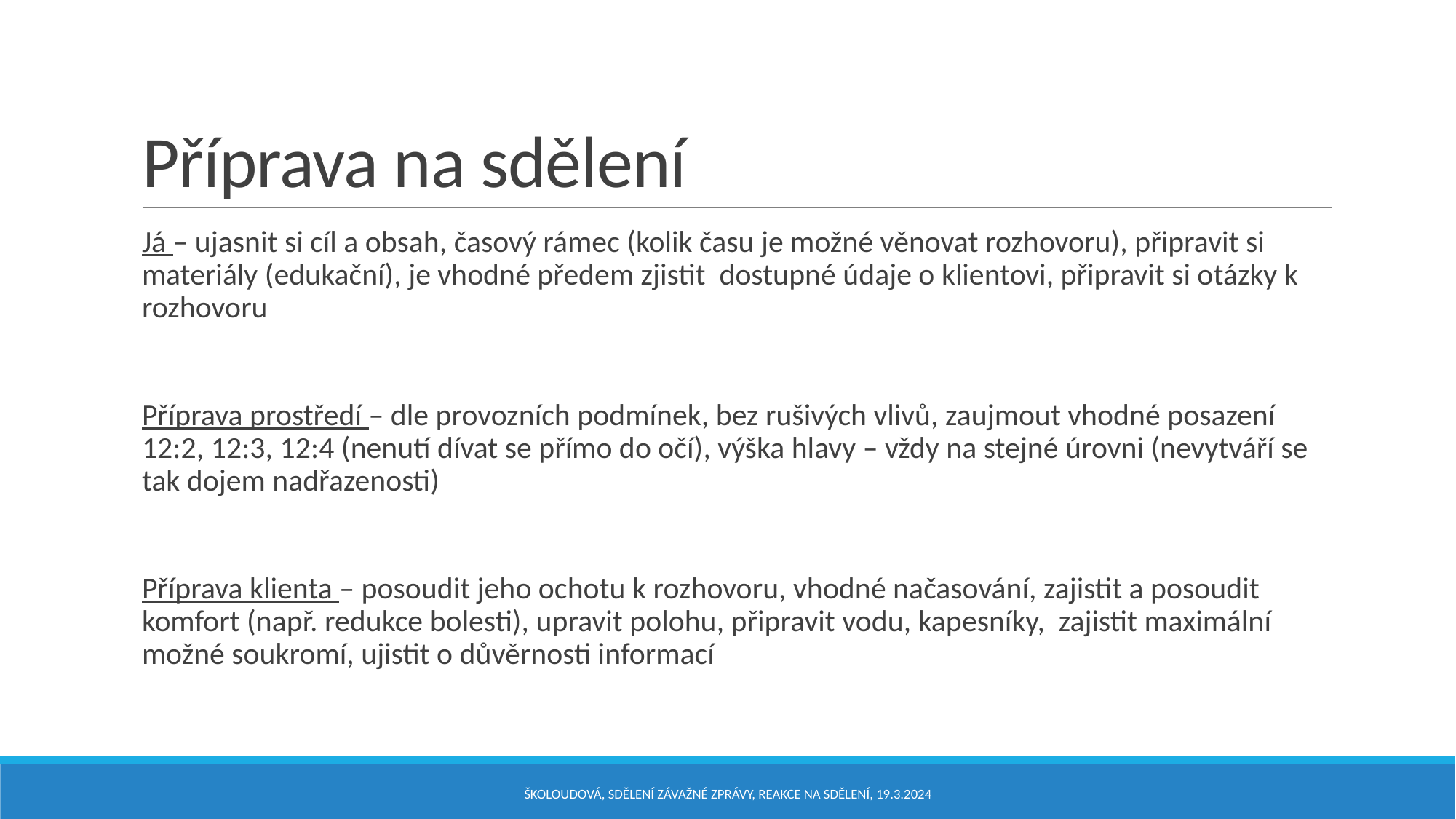

# Příprava na sdělení
Já – ujasnit si cíl a obsah, časový rámec (kolik času je možné věnovat rozhovoru), připravit si materiály (edukační), je vhodné předem zjistit  dostupné údaje o klientovi, připravit si otázky k rozhovoru

Příprava prostředí – dle provozních podmínek, bez rušivých vlivů, zaujmout vhodné posazení 12:2, 12:3, 12:4 (nenutí dívat se přímo do očí), výška hlavy – vždy na stejné úrovni (nevytváří se tak dojem nadřazenosti)

Příprava klienta – posoudit jeho ochotu k rozhovoru, vhodné načasování, zajistit a posoudit komfort (např. redukce bolesti), upravit polohu, připravit vodu, kapesníky,  zajistit maximální možné soukromí, ujistit o důvěrnosti informací

Školoudová, sdělení závažné zprávy, reakce na sdělení, 19.3.2024